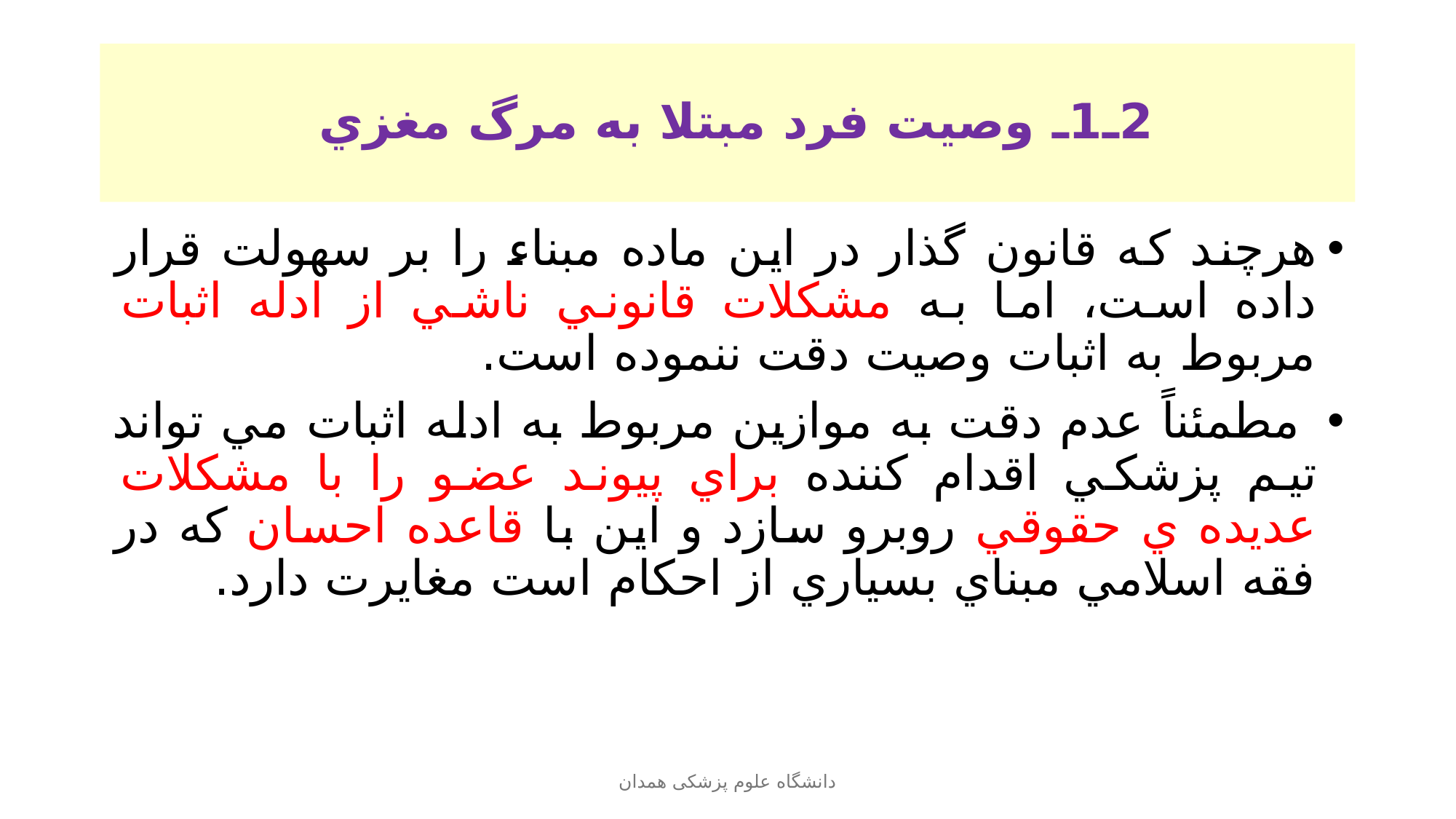

# 2ـ1ـ وصيت فرد مبتلا به مرگ مغزي
هرچند كه قانون گذار در اين ماده مبناء را بر سهولت قرار داده است، اما به مشكلات قانوني ناشي از ادله اثبات مربوط به اثبات وصيت دقت ننموده است.
 مطمئناً عدم دقت به موازين مربوط به ادله اثبات مي تواند تيم پزشكي اقدام كننده براي پيوند عضو را با مشكلات عديده ي حقوقي روبرو سازد و اين با قاعده احسان كه در فقه اسلامي مبناي بسياري از احكام است مغايرت دارد.
دانشگاه علوم پزشکی همدان